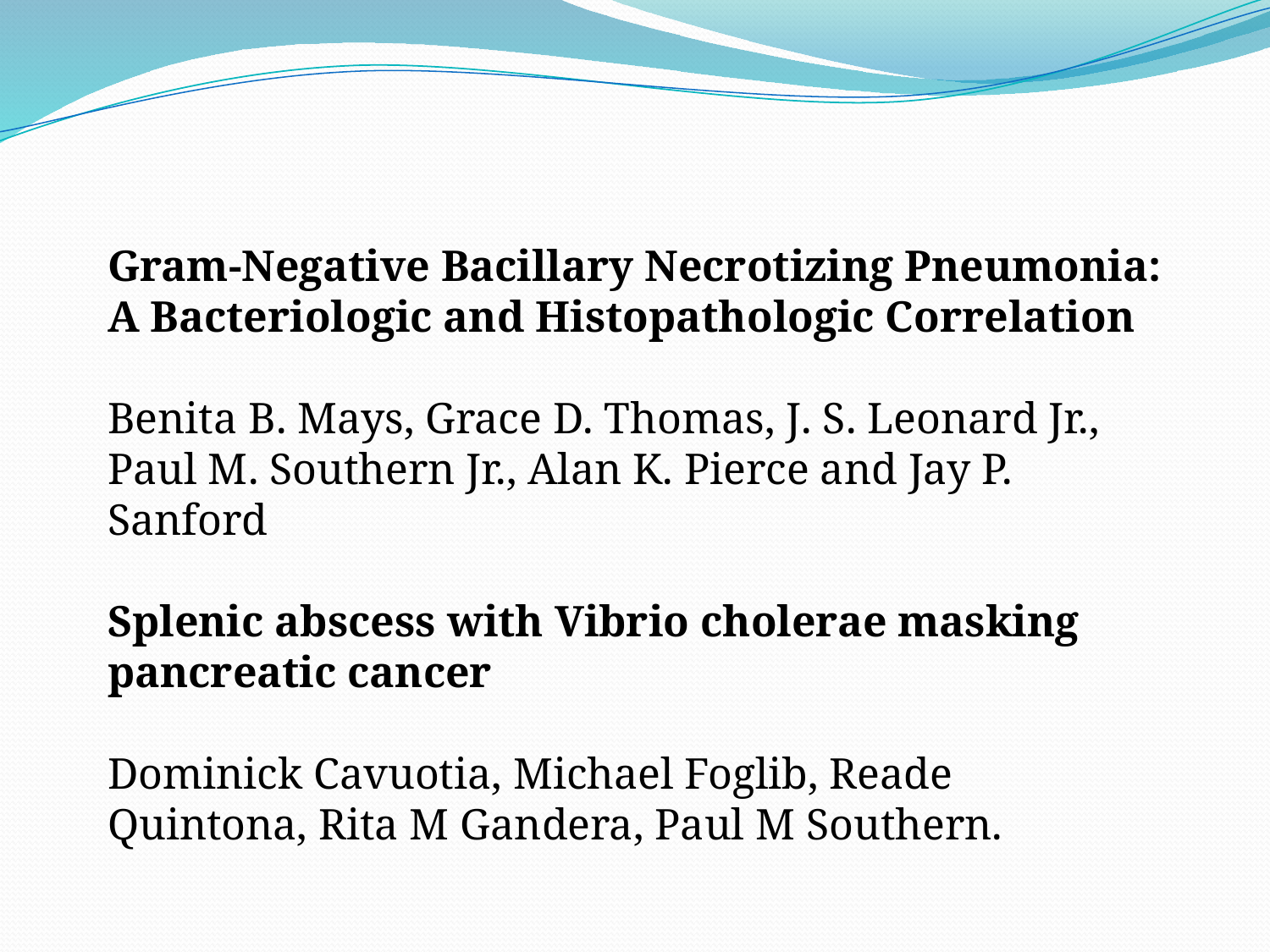

Gram-Negative Bacillary Necrotizing Pneumonia: A Bacteriologic and Histopathologic Correlation

Benita B. Mays, Grace D. Thomas, J. S. Leonard Jr., Paul M. Southern Jr., Alan K. Pierce and Jay P. Sanford

Splenic abscess with Vibrio cholerae masking pancreatic cancer

Dominick Cavuotia, Michael Foglib, Reade Quintona, Rita M Gandera, Paul M Southern.